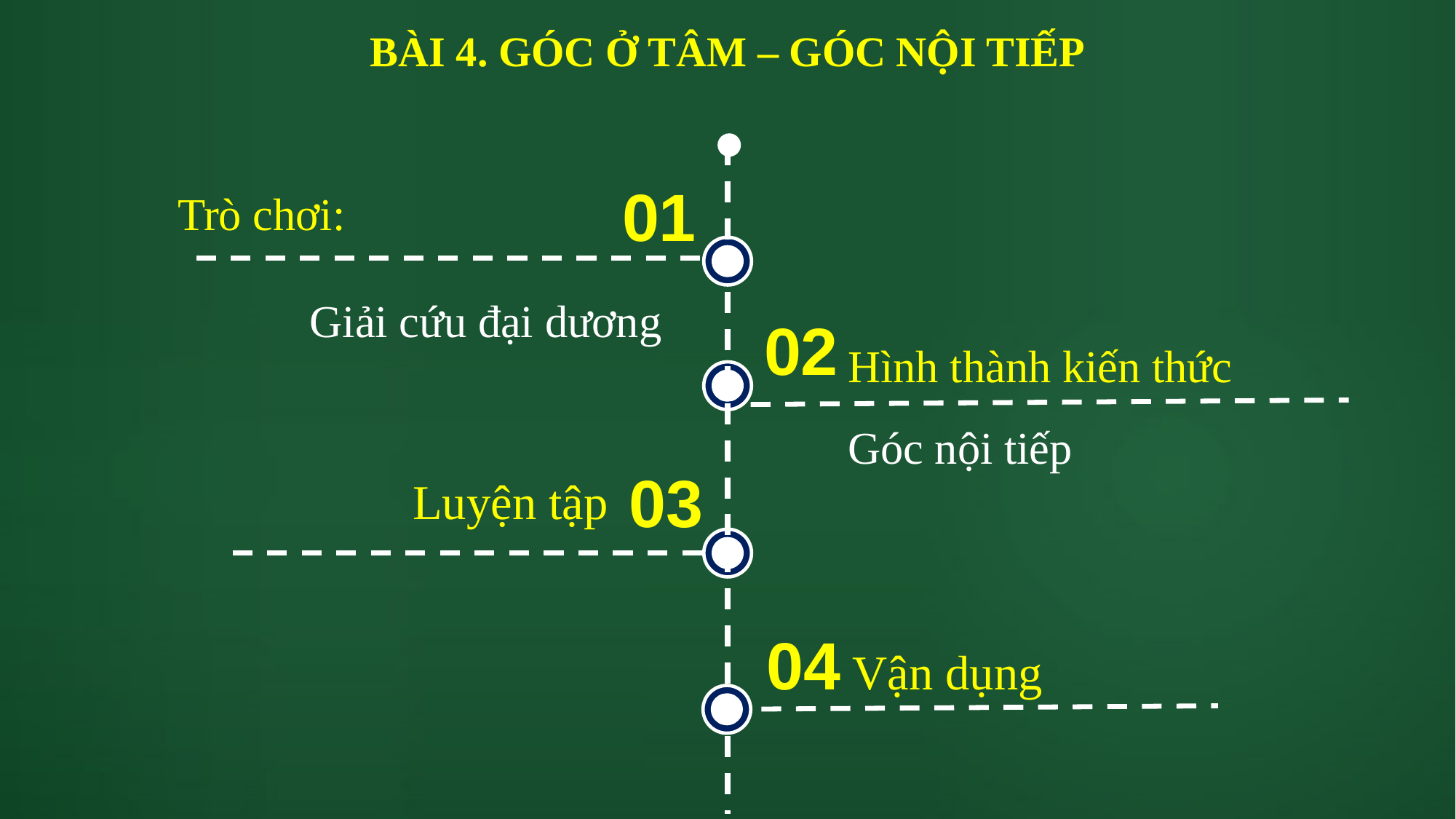

# BÀI 4. GÓC Ở TÂM – GÓC NỘI TIẾP

Trò chơi:
01

Giải cứu đại dương
02
Hình thành kiến thức
Góc nội tiếp

03
Luyện tập

04
Vận dụng